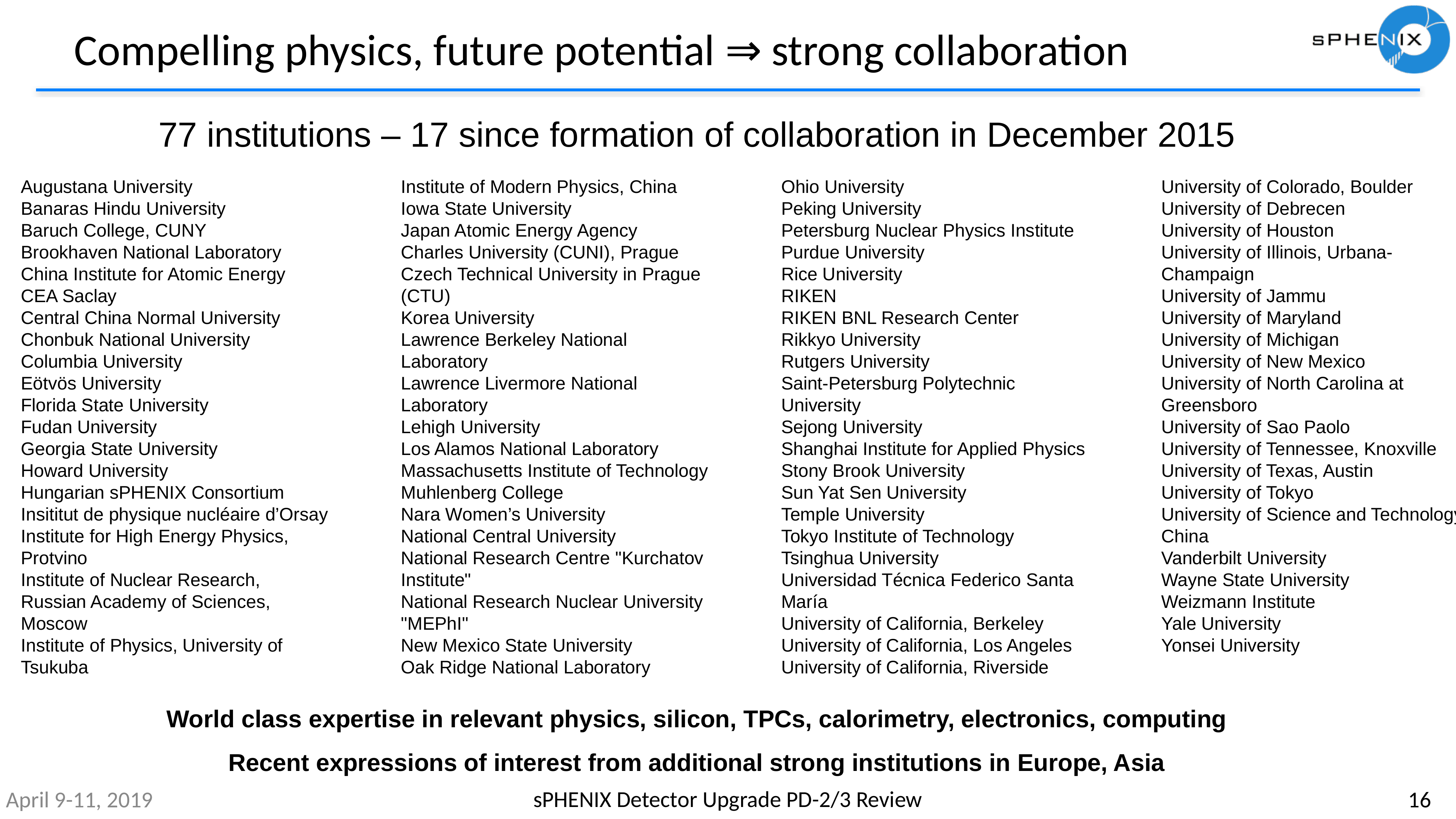

# Compelling physics, future potential ⇒ strong collaboration
77 institutions – 17 since formation of collaboration in December 2015
Augustana University
Banaras Hindu University
Baruch College, CUNY
Brookhaven National Laboratory
China Institute for Atomic Energy
CEA Saclay
Central China Normal University
Chonbuk National University
Columbia University
Eötvös University
Florida State University
Fudan University
Georgia State University
Howard University
Hungarian sPHENIX Consortium
Insititut de physique nucléaire d’Orsay
Institute for High Energy Physics, Protvino
Institute of Nuclear Research, Russian Academy of Sciences, Moscow
Institute of Physics, University of Tsukuba
Institute of Modern Physics, China
Iowa State University
Japan Atomic Energy Agency
Charles University (CUNI), Prague
Czech Technical University in Prague (CTU)
Korea University
Lawrence Berkeley National Laboratory
Lawrence Livermore National Laboratory
Lehigh University
Los Alamos National Laboratory
Massachusetts Institute of Technology
Muhlenberg College
Nara Women’s University
National Central University
National Research Centre "Kurchatov Institute"
National Research Nuclear University "MEPhI"
New Mexico State University
Oak Ridge National Laboratory
Ohio University
Peking University
Petersburg Nuclear Physics Institute
Purdue University
Rice University
RIKEN
RIKEN BNL Research Center
Rikkyo University
Rutgers University
Saint‐Petersburg Polytechnic University
Sejong University
Shanghai Institute for Applied Physics
Stony Brook University
Sun Yat Sen University
Temple University
Tokyo Institute of Technology
Tsinghua University
Universidad Técnica Federico Santa María
University of California, Berkeley
University of California, Los Angeles
University of California, Riverside
University of Colorado, Boulder
University of Debrecen
University of Houston
University of Illinois, Urbana-Champaign
University of Jammu
University of Maryland
University of Michigan
University of New Mexico
University of North Carolina at Greensboro
University of Sao Paolo
University of Tennessee, Knoxville
University of Texas, Austin
University of Tokyo
University of Science and Technology, China
Vanderbilt University
Wayne State University
Weizmann Institute
Yale University
Yonsei University
World class expertise in relevant physics, silicon, TPCs, calorimetry, electronics, computing
Recent expressions of interest from additional strong institutions in Europe, Asia
16